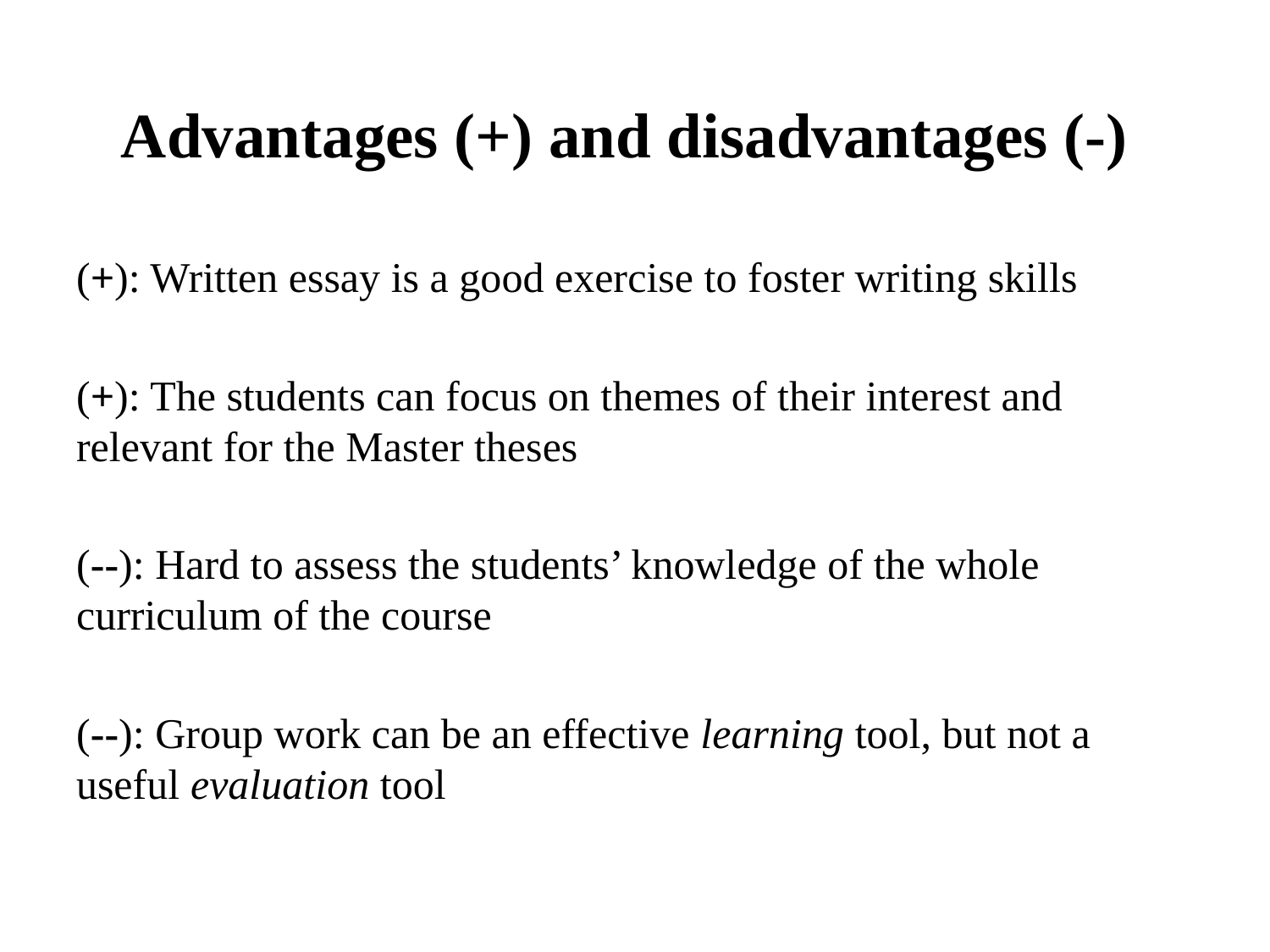

# Advantages (+) and disadvantages (-)
(+): Written essay is a good exercise to foster writing skills

(+): The students can focus on themes of their interest and relevant for the Master theses

(--): Hard to assess the students’ knowledge of the whole curriculum of the course

(--): Group work can be an effective learning tool, but not a useful evaluation tool